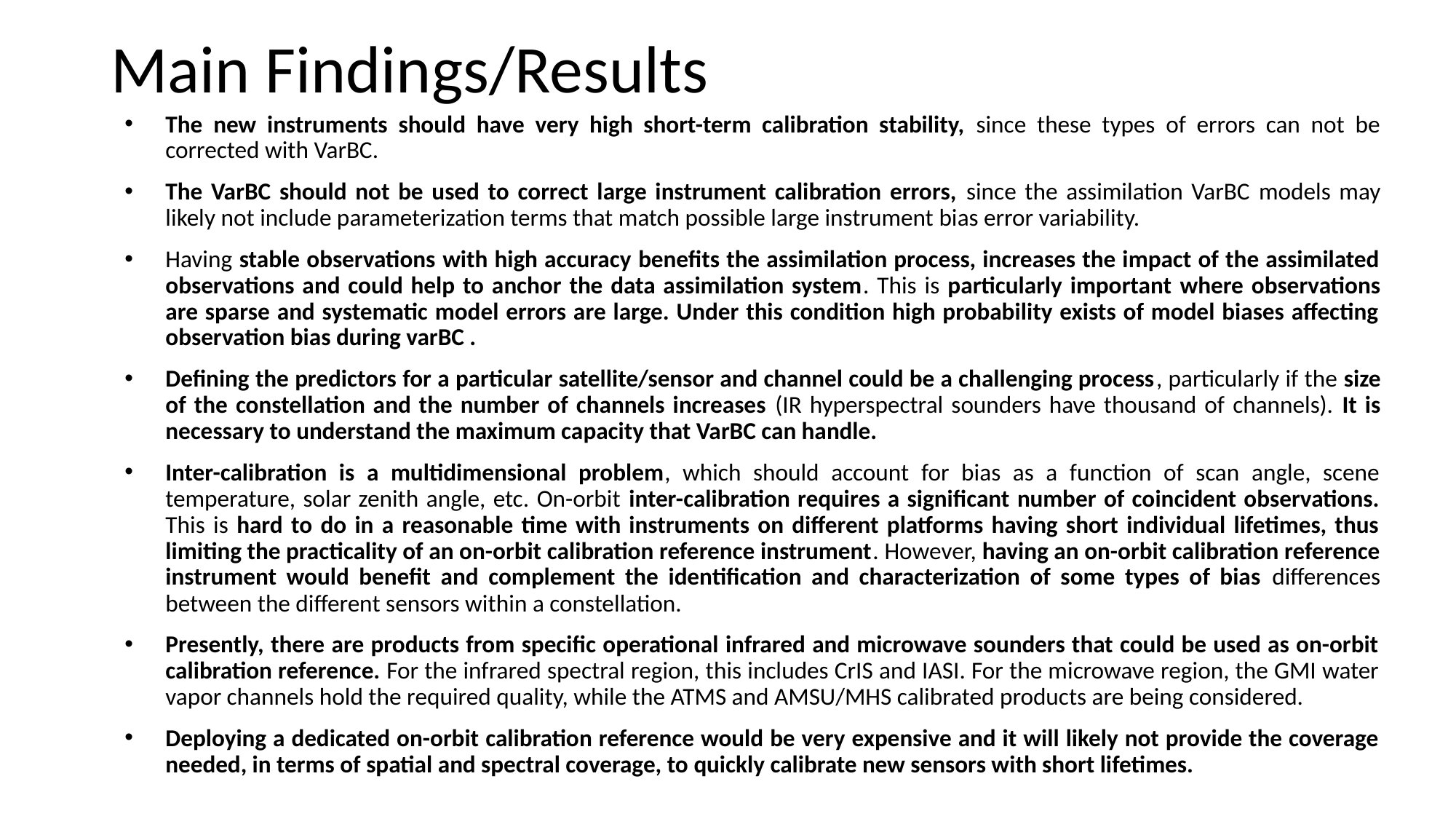

# Main Findings/Results
The new instruments should have very high short-term calibration stability, since these types of errors can not be corrected with VarBC.
The VarBC should not be used to correct large instrument calibration errors, since the assimilation VarBC models may likely not include parameterization terms that match possible large instrument bias error variability.
Having stable observations with high accuracy benefits the assimilation process, increases the impact of the assimilated observations and could help to anchor the data assimilation system. This is particularly important where observations are sparse and systematic model errors are large. Under this condition high probability exists of model biases affecting observation bias during varBC .
Defining the predictors for a particular satellite/sensor and channel could be a challenging process, particularly if the size of the constellation and the number of channels increases (IR hyperspectral sounders have thousand of channels). It is necessary to understand the maximum capacity that VarBC can handle.
Inter-calibration is a multidimensional problem, which should account for bias as a function of scan angle, scene temperature, solar zenith angle, etc. On-orbit inter-calibration requires a significant number of coincident observations. This is hard to do in a reasonable time with instruments on different platforms having short individual lifetimes, thus limiting the practicality of an on-orbit calibration reference instrument. However, having an on-orbit calibration reference instrument would benefit and complement the identification and characterization of some types of bias differences between the different sensors within a constellation.
Presently, there are products from specific operational infrared and microwave sounders that could be used as on-orbit calibration reference. For the infrared spectral region, this includes CrIS and IASI. For the microwave region, the GMI water vapor channels hold the required quality, while the ATMS and AMSU/MHS calibrated products are being considered.
Deploying a dedicated on-orbit calibration reference would be very expensive and it will likely not provide the coverage needed, in terms of spatial and spectral coverage, to quickly calibrate new sensors with short lifetimes.